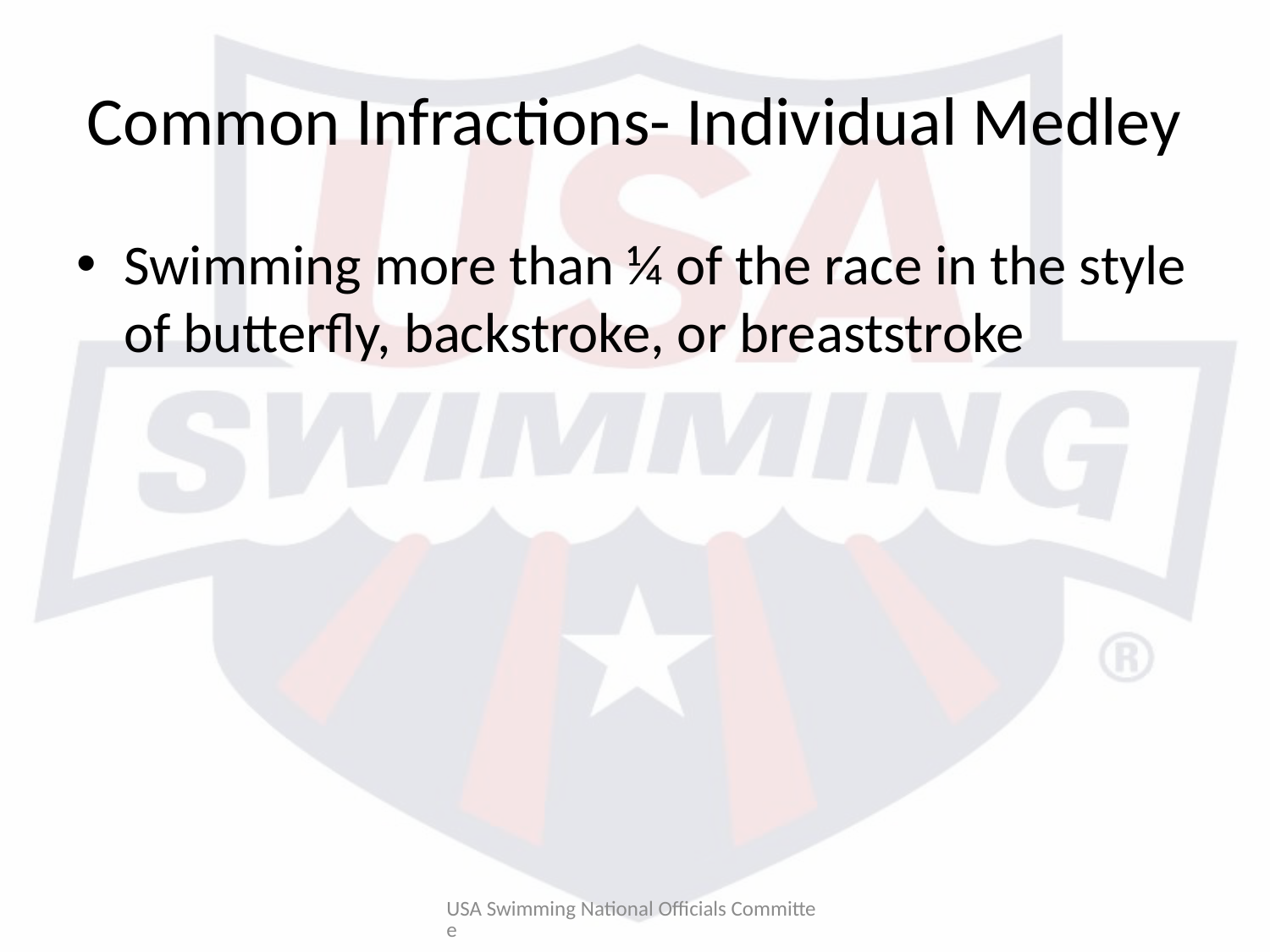

# Common Infractions- Individual Medley
Swimming more than ¼ of the race in the style of butterfly, backstroke, or breaststroke
USA Swimming National Officials Committee